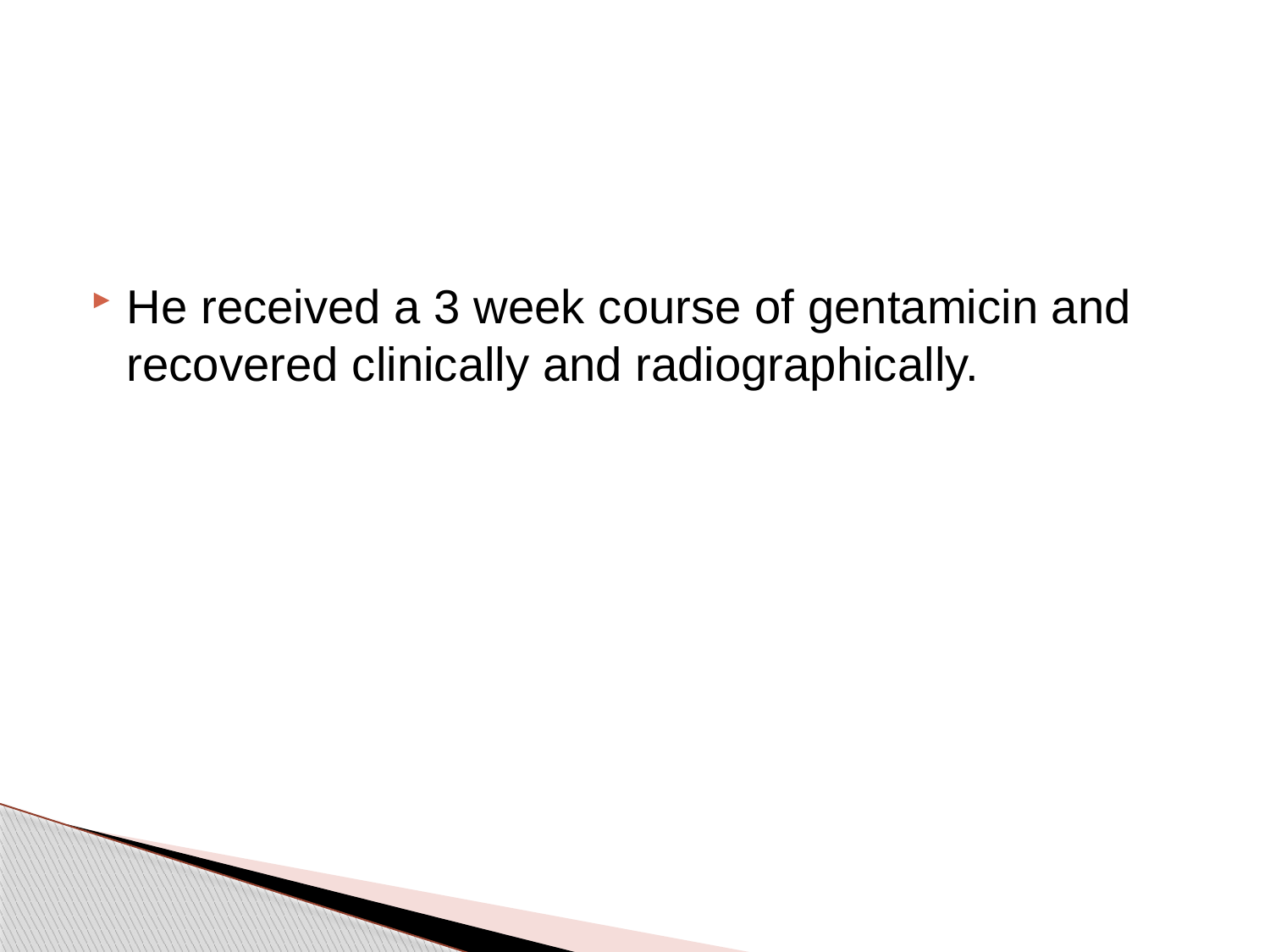

He received a 3 week course of gentamicin and recovered clinically and radiographically.